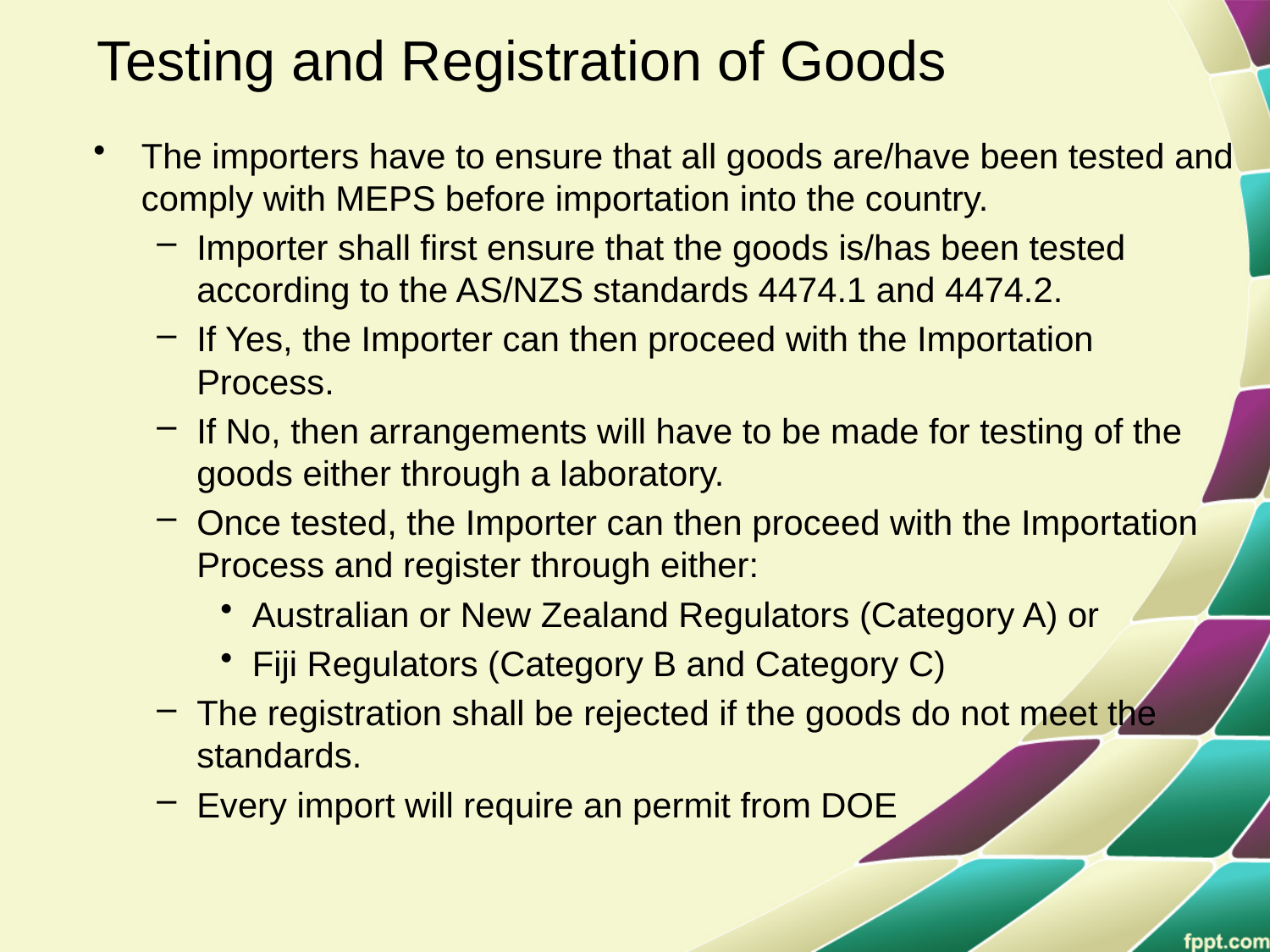

# Testing and Registration of Goods
The importers have to ensure that all goods are/have been tested and comply with MEPS before importation into the country.
Importer shall first ensure that the goods is/has been tested according to the AS/NZS standards 4474.1 and 4474.2.
If Yes, the Importer can then proceed with the Importation Process.
If No, then arrangements will have to be made for testing of the goods either through a laboratory.
Once tested, the Importer can then proceed with the Importation Process and register through either:
Australian or New Zealand Regulators (Category A) or
Fiji Regulators (Category B and Category C)
The registration shall be rejected if the goods do not meet the standards.
Every import will require an permit from DOE